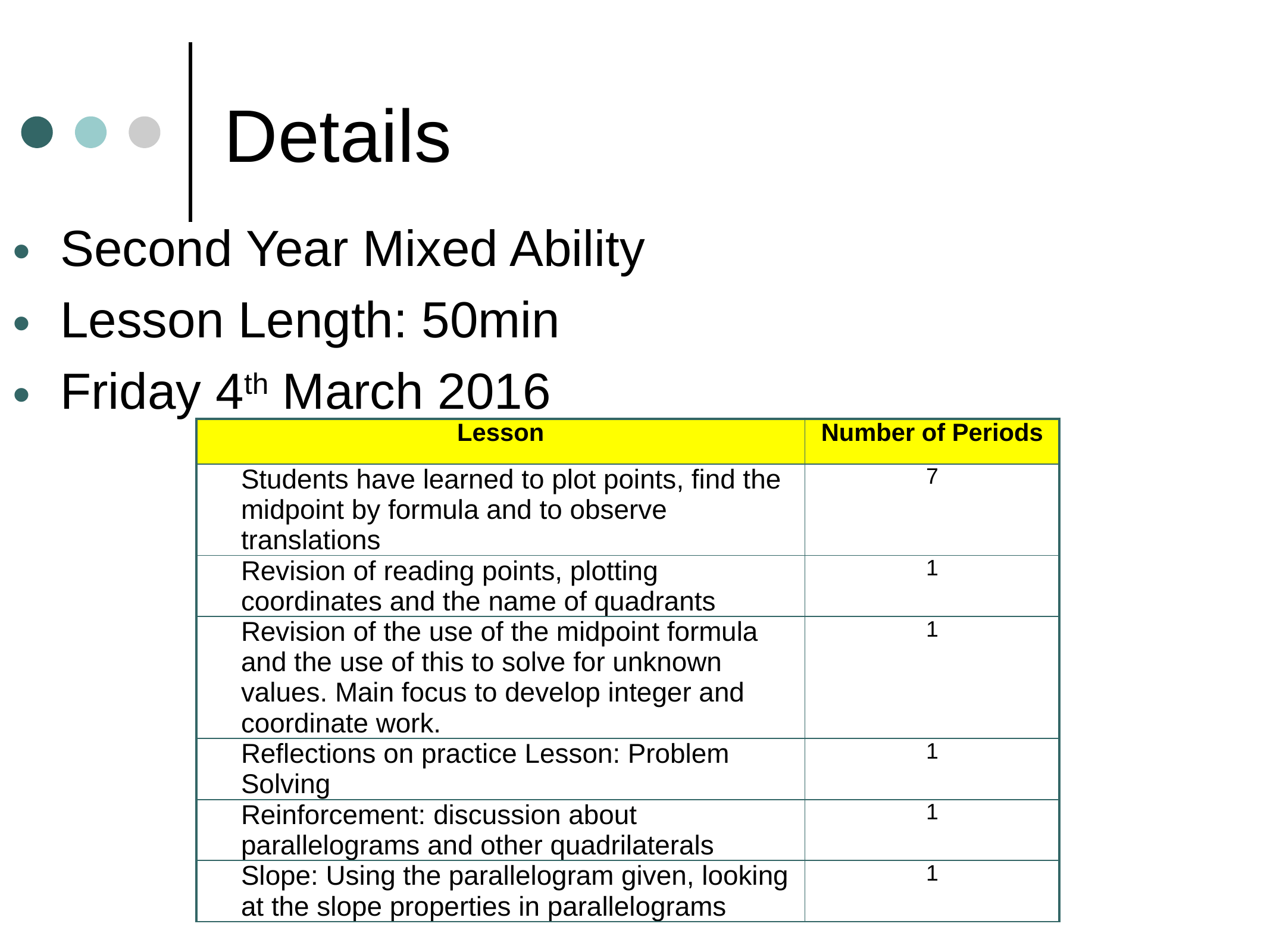

# Details
Second Year Mixed Ability
Lesson Length: 50min
Friday 4th March 2016
| Lesson | Number of Periods |
| --- | --- |
| Students have learned to plot points, find the midpoint by formula and to observe translations | 7 |
| Revision of reading points, plotting coordinates and the name of quadrants | 1 |
| Revision of the use of the midpoint formula and the use of this to solve for unknown values. Main focus to develop integer and coordinate work. | 1 |
| Reflections on practice Lesson: Problem Solving | 1 |
| Reinforcement: discussion about parallelograms and other quadrilaterals | 1 |
| Slope: Using the parallelogram given, looking at the slope properties in parallelograms | 1 |